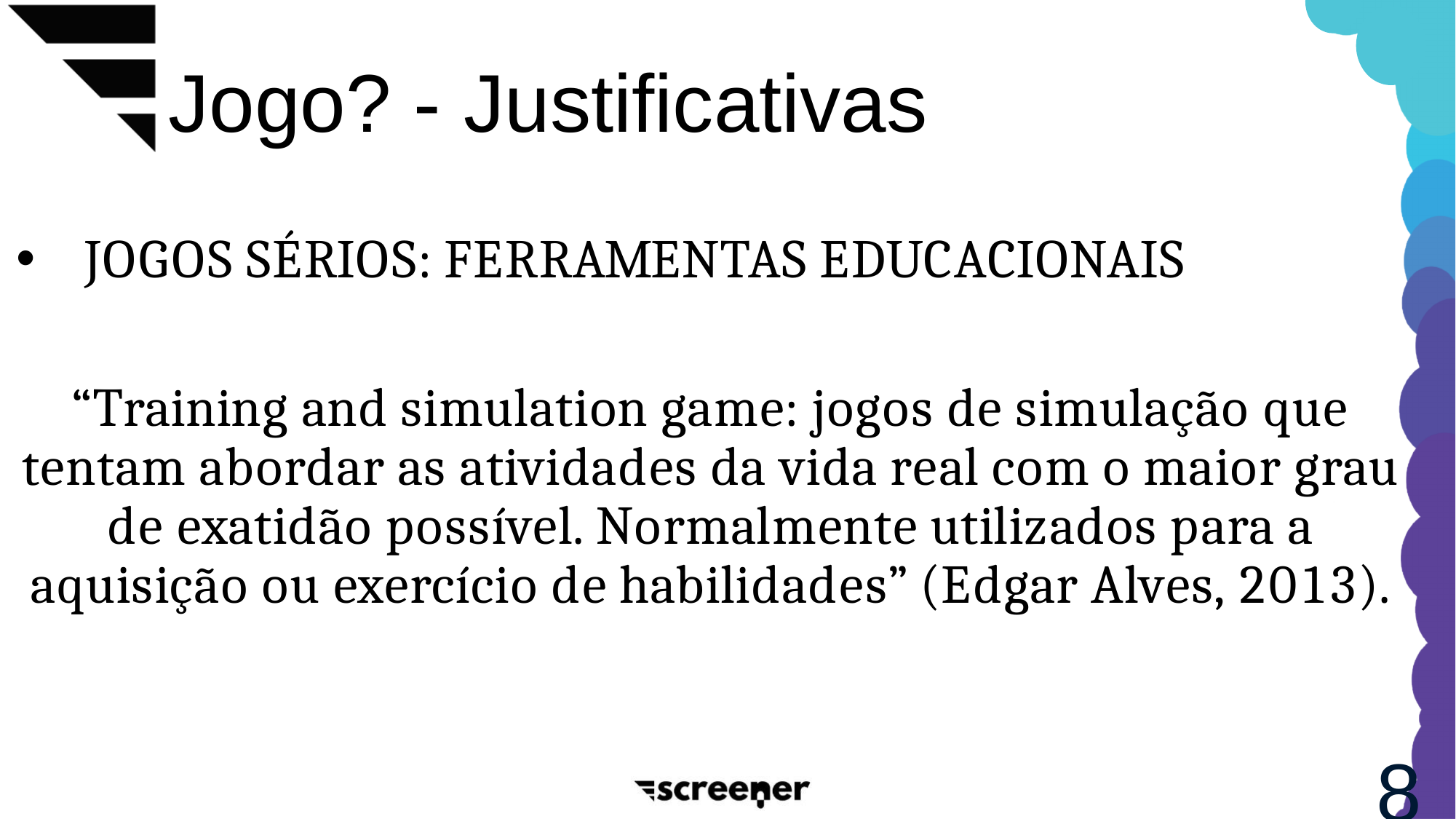

# Jogo? - Justificativas
JOGOS SÉRIOS: FERRAMENTAS EDUCACIONAIS

“Training and simulation game: jogos de simulação que tentam abordar as atividades da vida real com o maior grau de exatidão possível. Normalmente utilizados para a aquisição ou exercício de habilidades” (Edgar Alves, 2013).

8